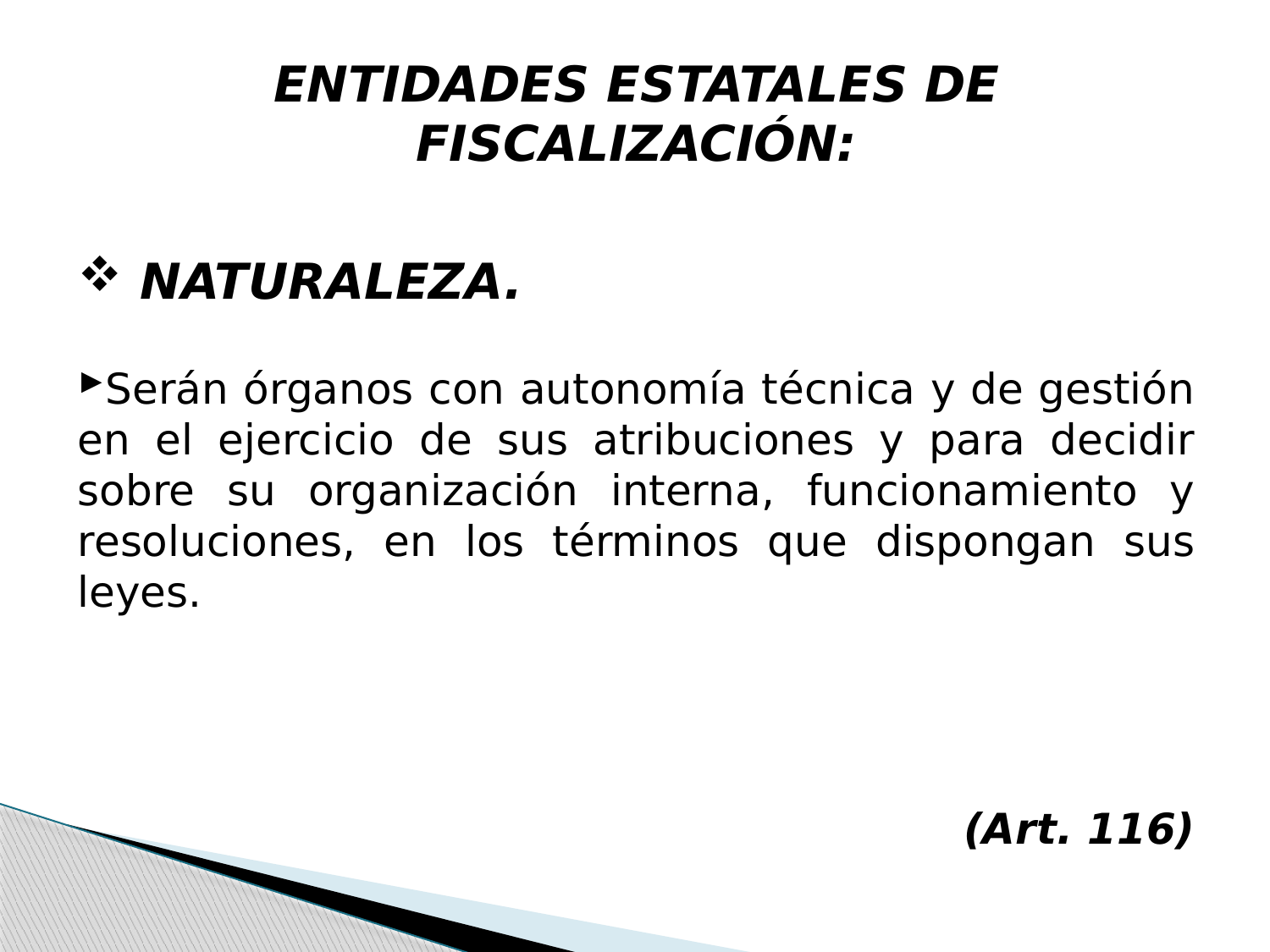

ENTIDADES ESTATALES DE FISCALIZACIÓN:

 NATURALEZA.

Serán órganos con autonomía técnica y de gestión en el ejercicio de sus atribuciones y para decidir sobre su organización interna, funcionamiento y resoluciones, en los términos que dispongan sus leyes.

(Art. 116)